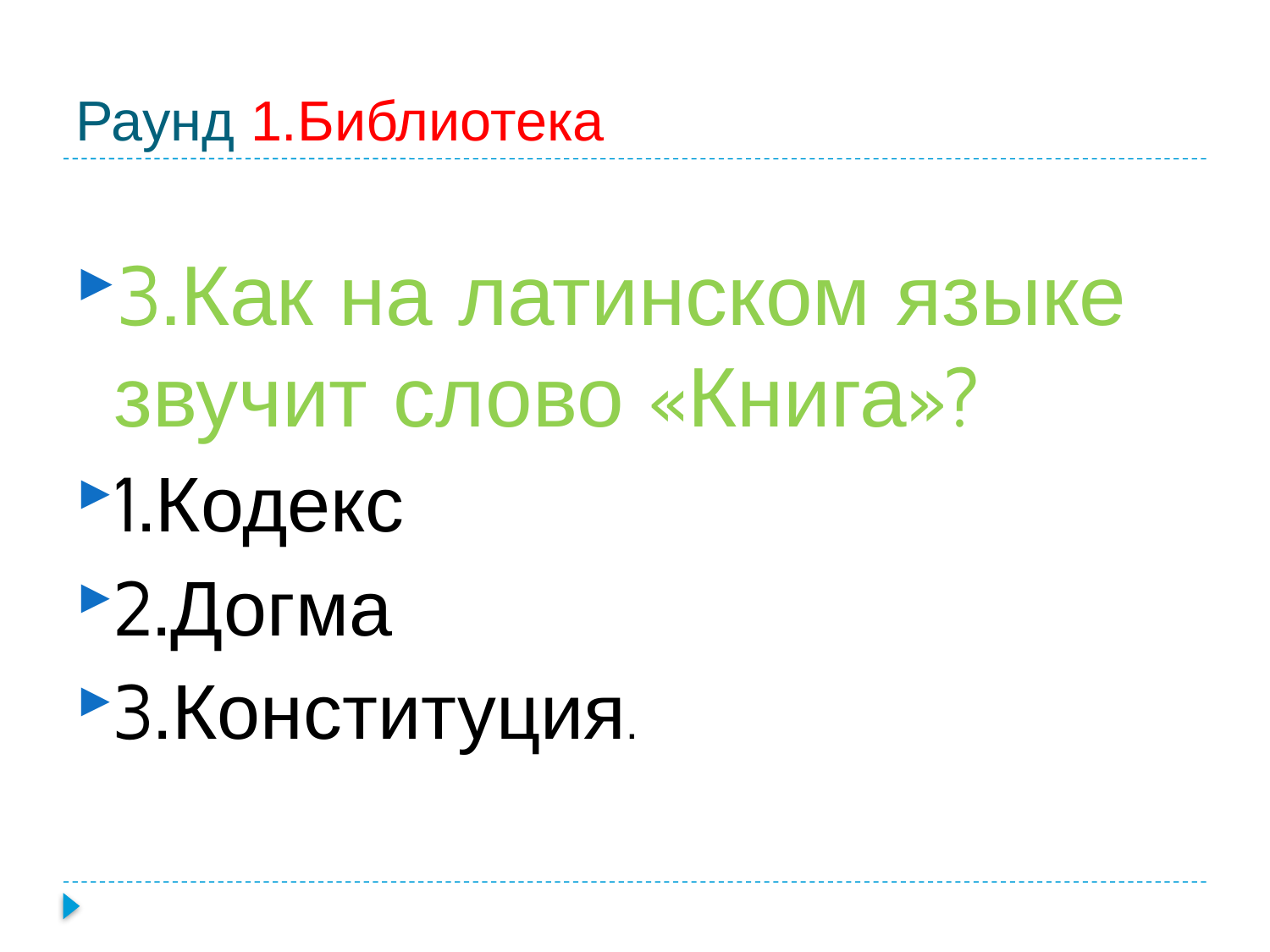

# Раунд 1.Библиотека

3.Как на латинском языке   звучит слово «Книга»?
1.Кодекс
2.Догма
3.Конституция.